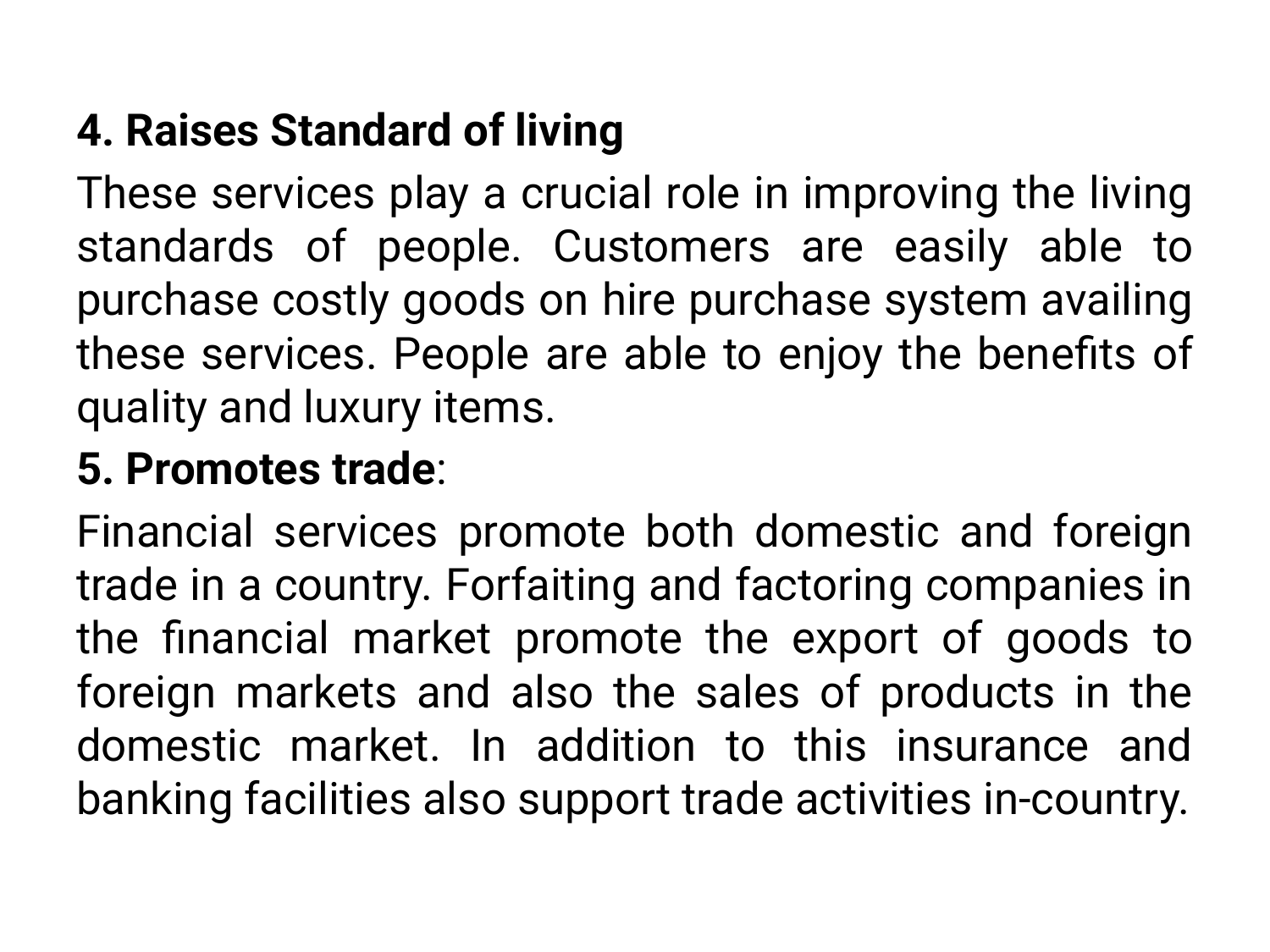

4. Raises Standard of living
These services play a crucial role in improving the living standards of people. Customers are easily able to purchase costly goods on hire purchase system availing these services. People are able to enjoy the benefits of quality and luxury items.
5. Promotes trade:
Financial services promote both domestic and foreign trade in a country. Forfaiting and factoring companies in the financial market promote the export of goods to foreign markets and also the sales of products in the domestic market. In addition to this insurance and banking facilities also support trade activities in-country.